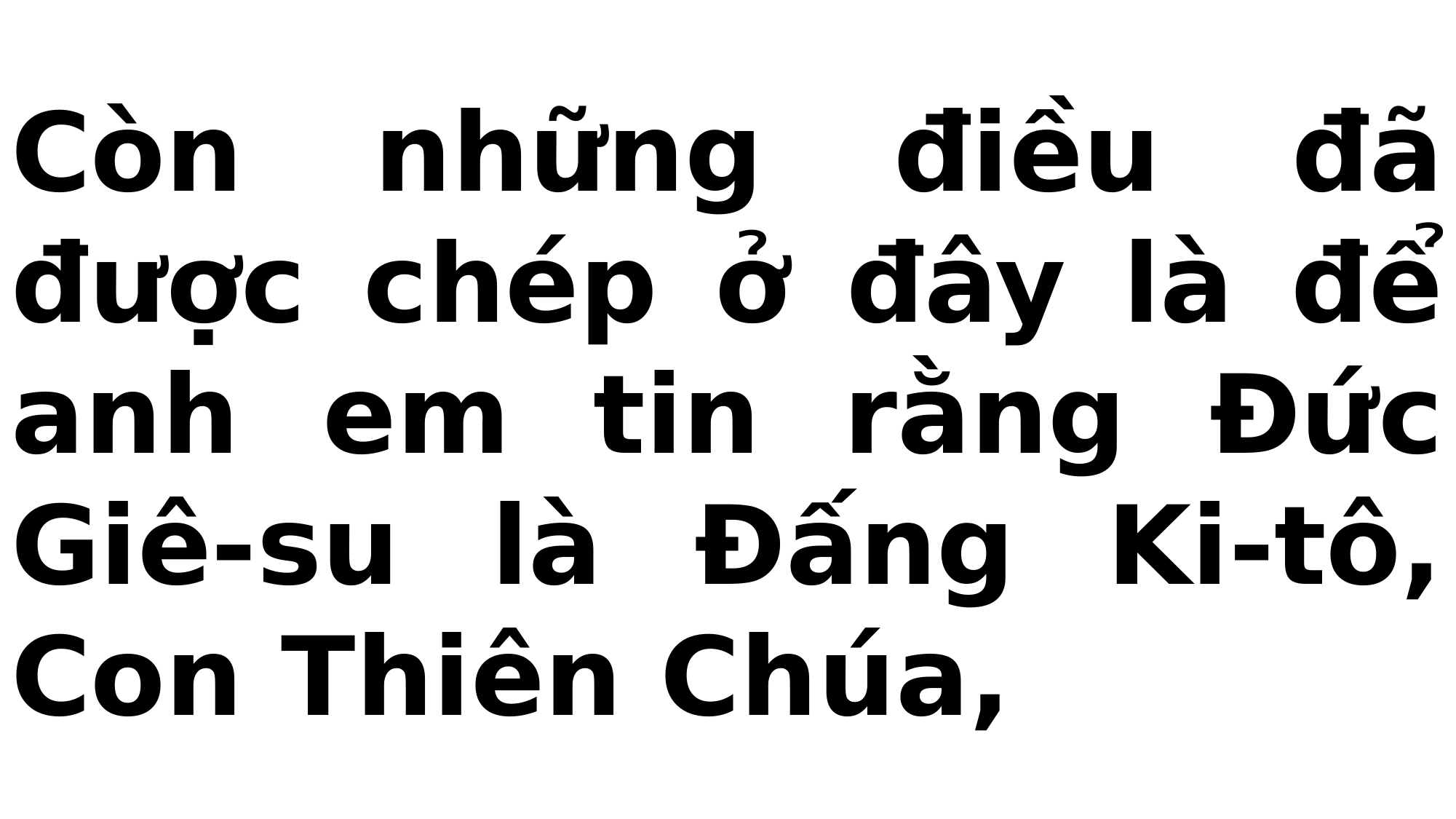

# Còn những điều đã được chép ở đây là để anh em tin rằng Đức Giê-su là Đấng Ki-tô, Con Thiên Chúa,